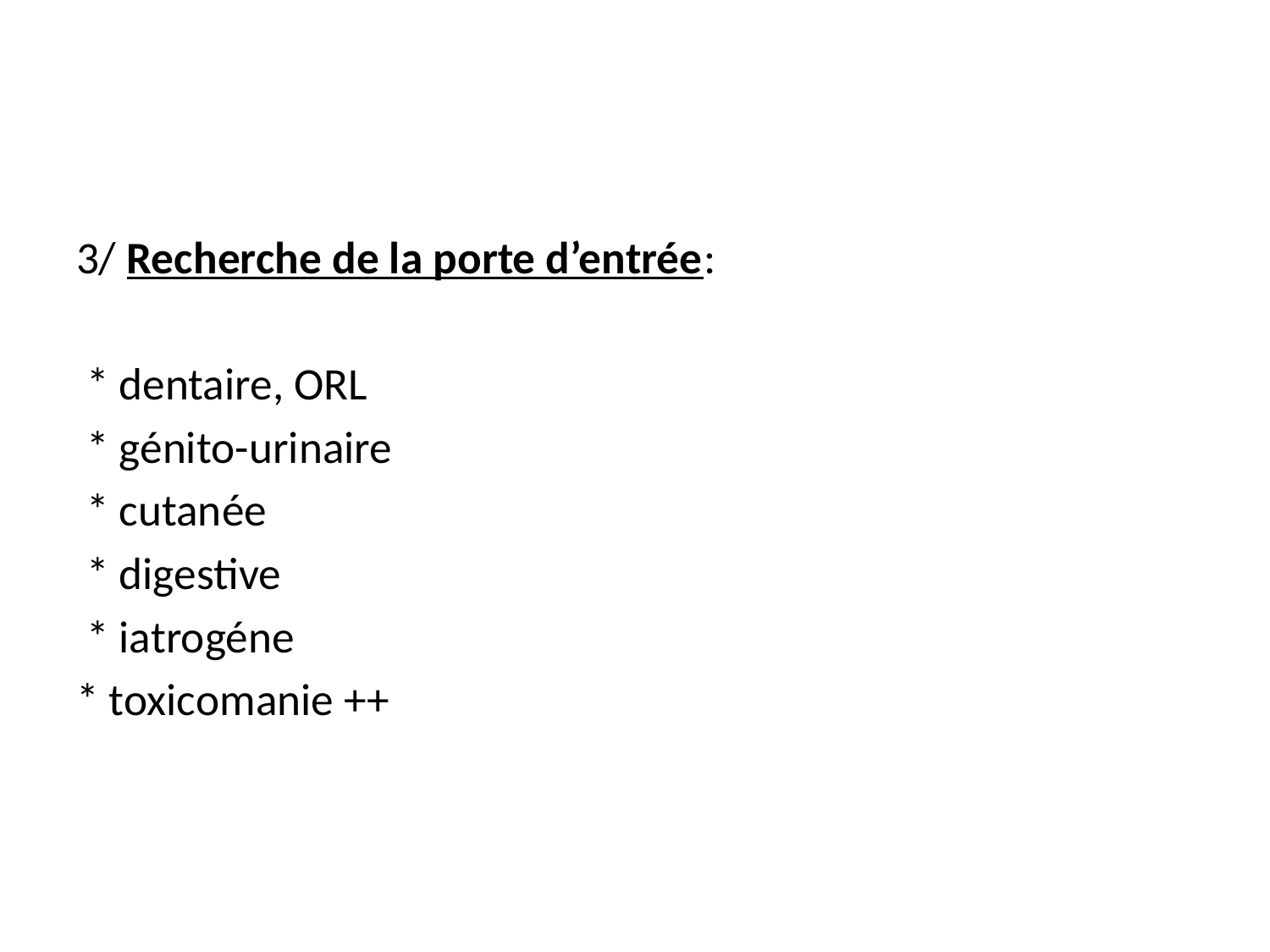

3/ Recherche de la porte d’entrée:

 * dentaire, ORL
 * génito-urinaire
 * cutanée
 * digestive
 * iatrogéne
* toxicomanie ++